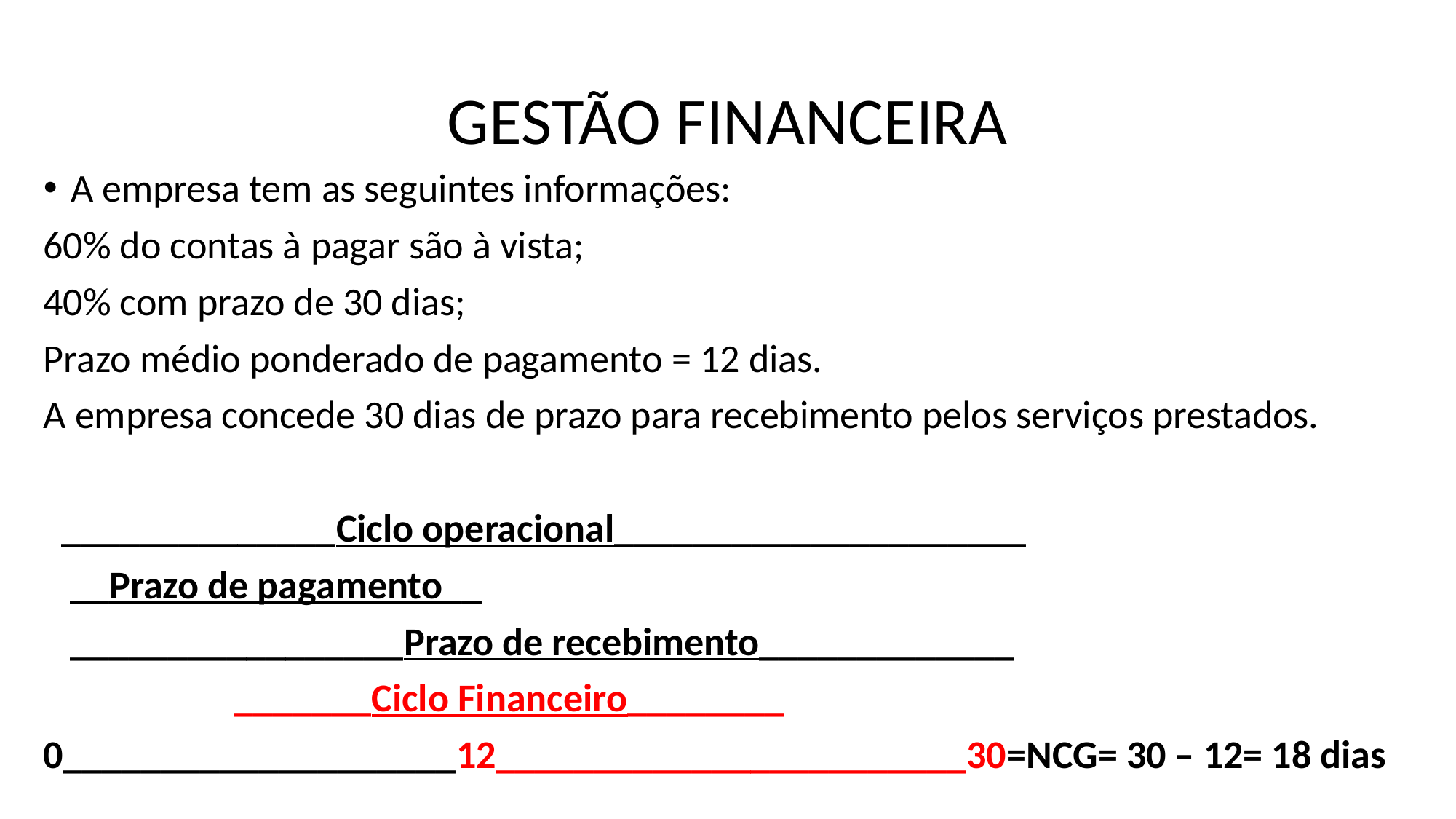

# GESTÃO FINANCEIRA
A empresa tem as seguintes informações:
60% do contas à pagar são à vista;
40% com prazo de 30 dias;
Prazo médio ponderado de pagamento = 12 dias.
A empresa concede 30 dias de prazo para recebimento pelos serviços prestados.

  ______________Ciclo operacional_____________________
   __Prazo de pagamento__
   _________________Prazo de recebimento_____________
   			          _______Ciclo Financeiro________
0____________________12________________________30=NCG= 30 – 12= 18 dias